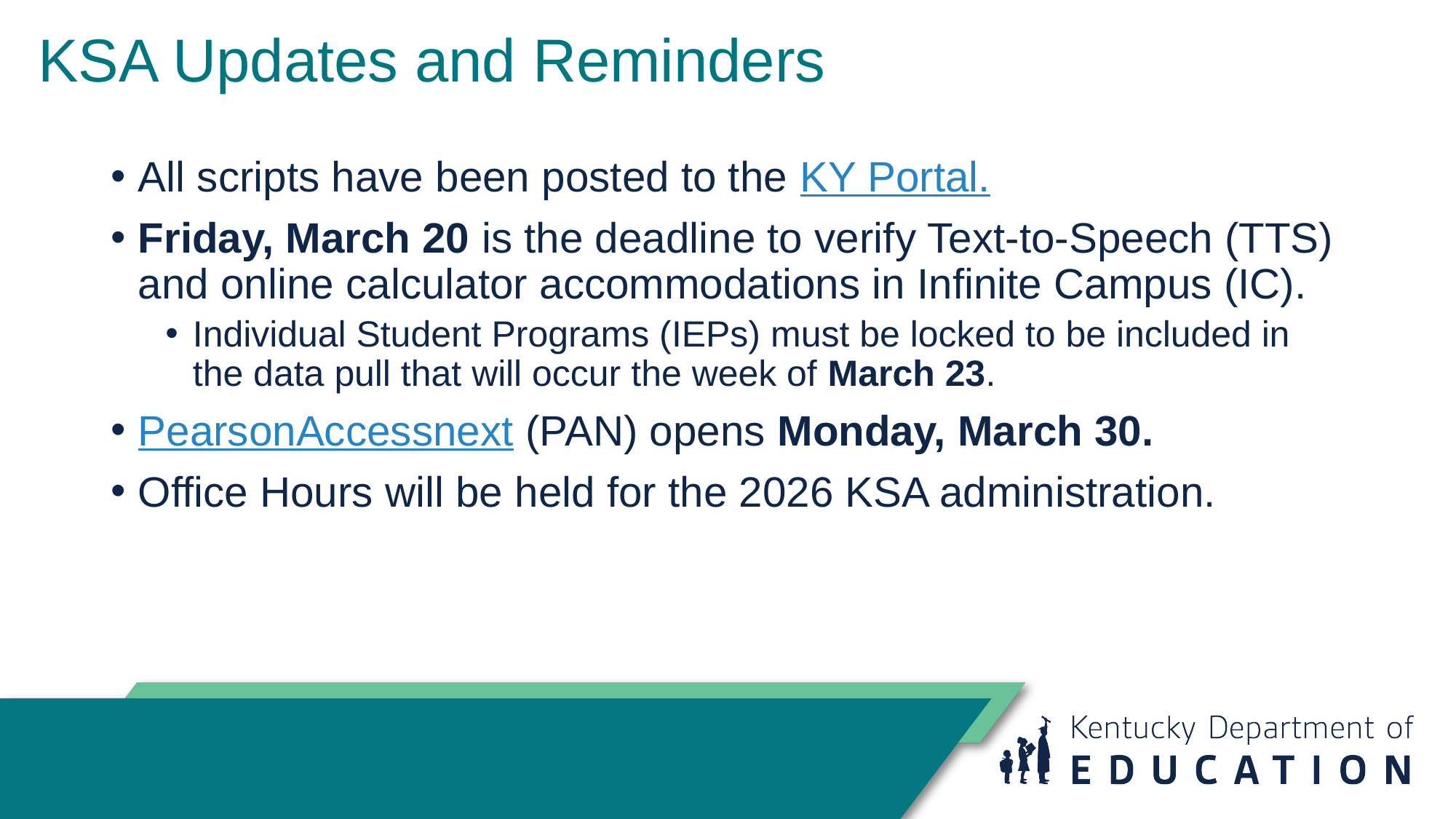

# KSA Updates and Reminders
All scripts have been posted to the KY Portal.
Friday, March 20 is the deadline to verify Text-to-Speech (TTS) and online calculator accommodations in Infinite Campus (IC).
Individual Student Programs (IEPs) must be locked to be included in the data pull that will occur the week of March 23.
PearsonAccessnext (PAN) opens Monday, March 30.
Office Hours will be held for the 2026 KSA administration.